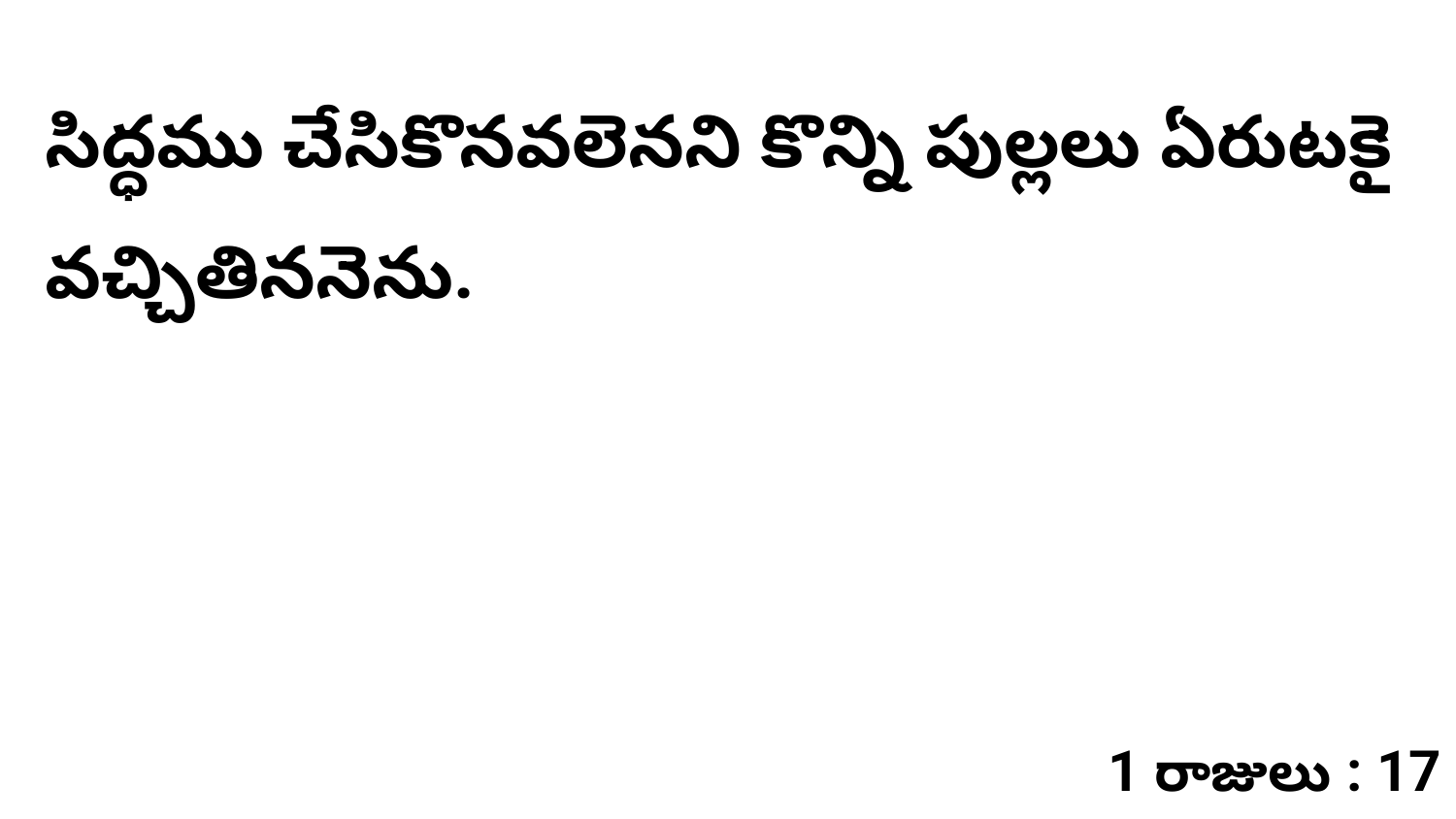

సిద్ధము చేసికొనవలెనని కొన్ని పుల్లలు ఏరుటకై వచ్చితిననెను.
1 రాజులు : 17